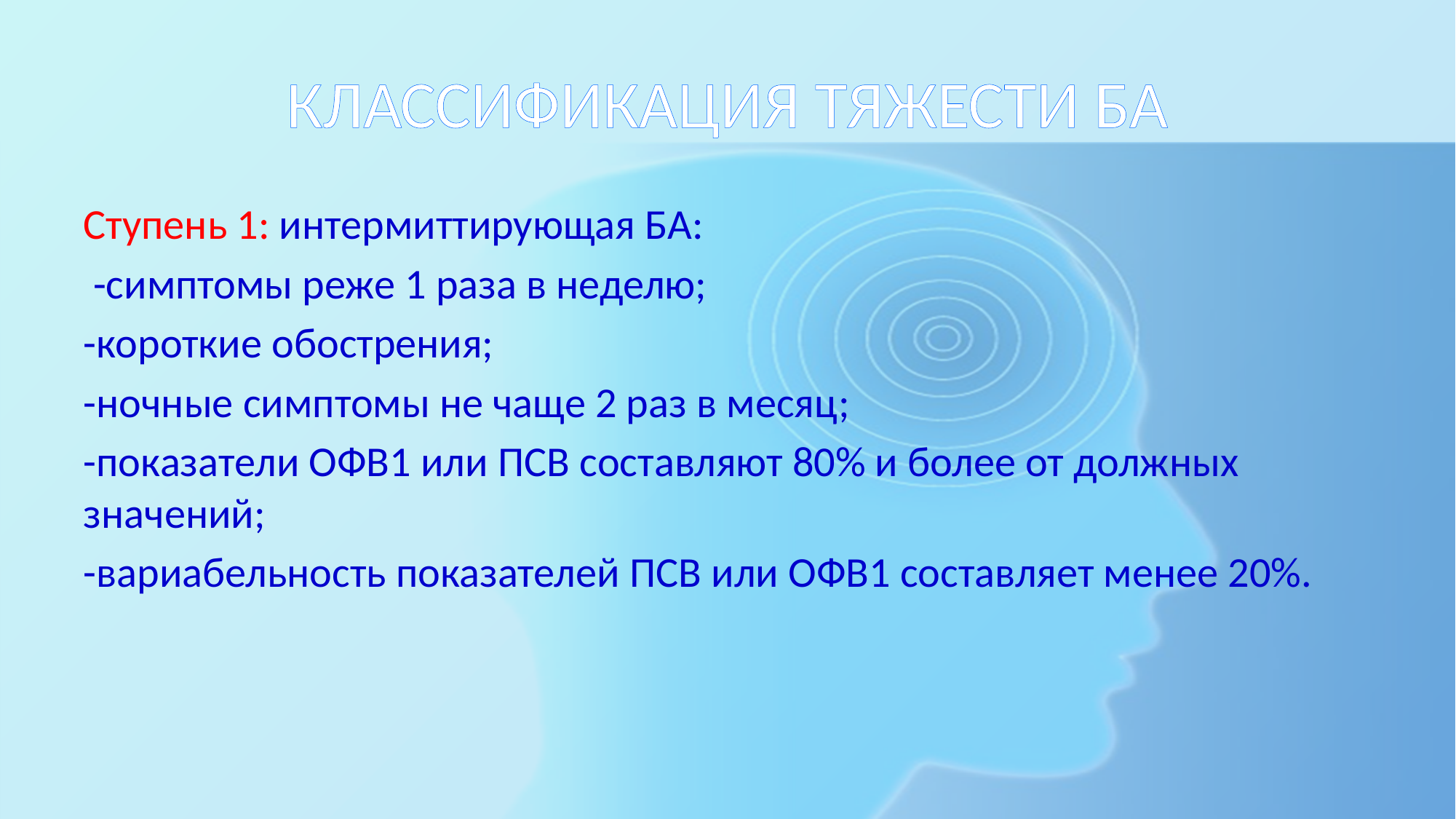

# КЛАССИФИКАЦИЯ ТЯЖЕСТИ БА
Ступень 1: интермиттирующая БА:
 -симптомы реже 1 раза в неделю;
-короткие обострения;
-ночные симптомы не чаще 2 раз в месяц;
-показатели ОФВ1 или ПСВ составляют 80% и более от должных значений;
-вариабельность показателей ПСВ или ОФВ1 составляет менее 20%.